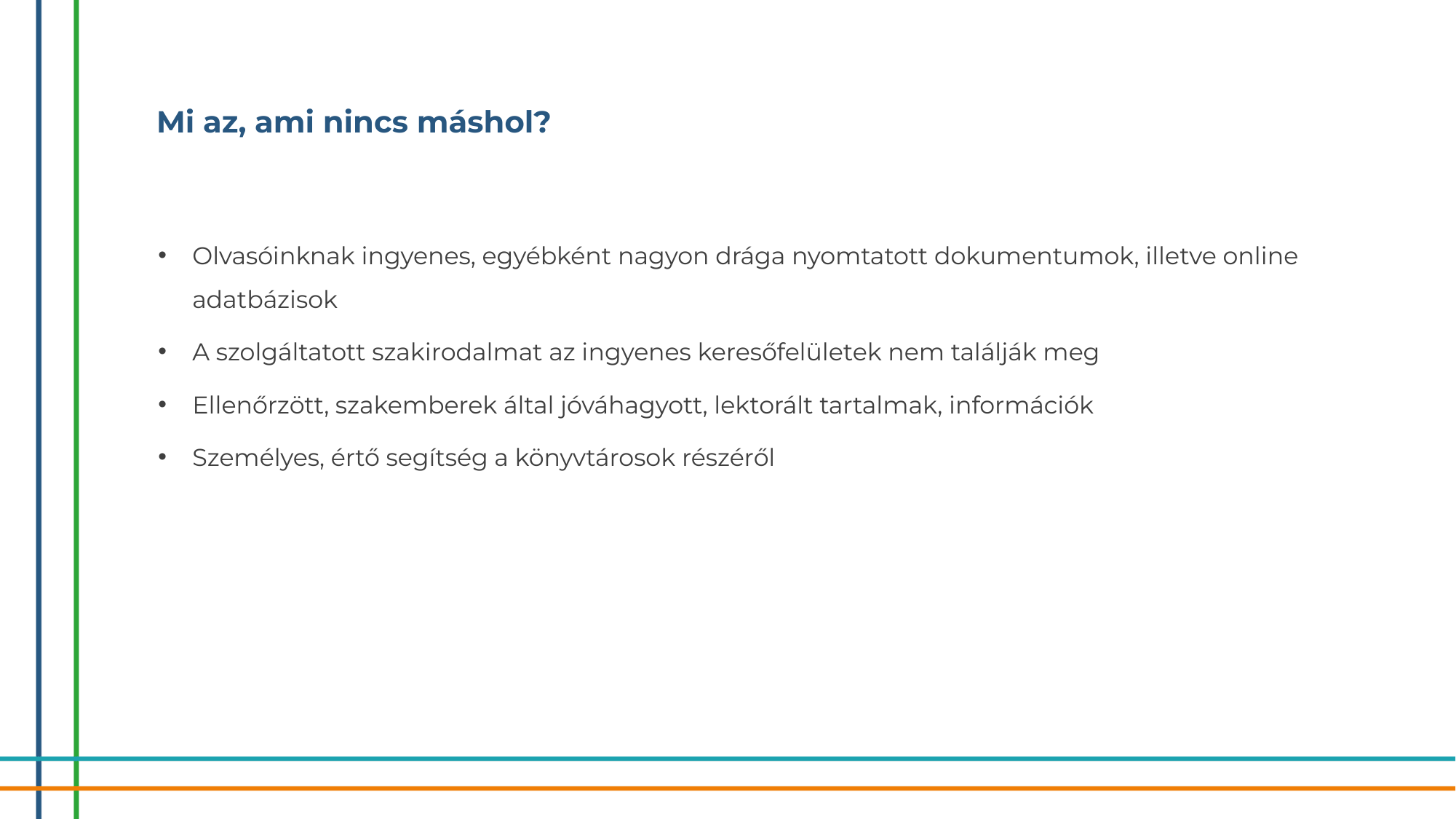

# Mi az, ami nincs máshol?
Olvasóinknak ingyenes, egyébként nagyon drága nyomtatott dokumentumok, illetve online adatbázisok
A szolgáltatott szakirodalmat az ingyenes keresőfelületek nem találják meg
Ellenőrzött, szakemberek által jóváhagyott, lektorált tartalmak, információk
Személyes, értő segítség a könyvtárosok részéről